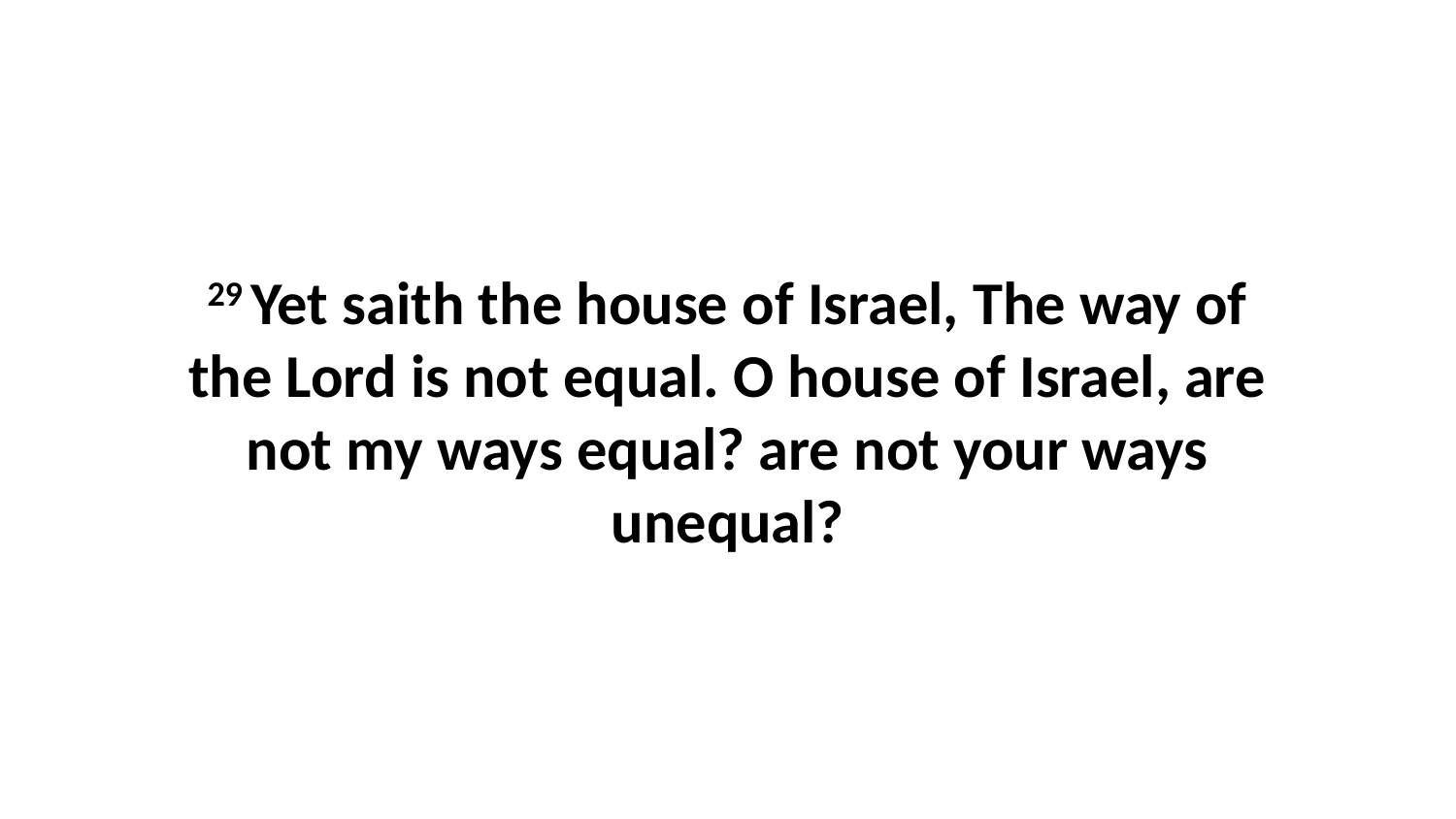

29 Yet saith the house of Israel, The way of the Lord is not equal. O house of Israel, are not my ways equal? are not your ways unequal?